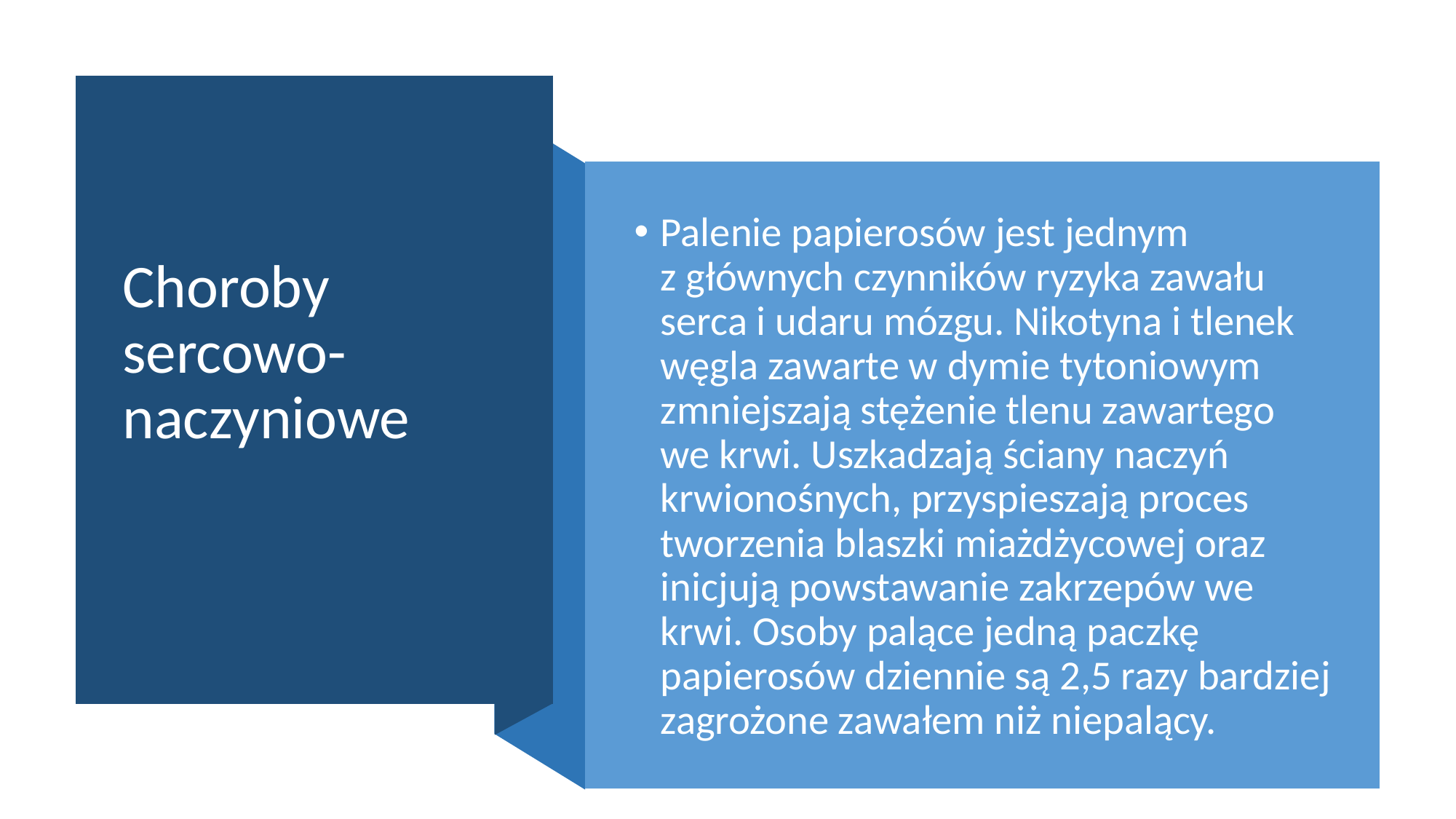

# Choroby sercowo-naczyniowe

Palenie papierosów jest jednym z głównych czynników ryzyka zawału serca i udaru mózgu. Nikotyna i tlenek węgla zawarte w dymie tytoniowym zmniejszają stężenie tlenu zawartego we krwi. Uszkadzają ściany naczyń krwionośnych, przyspieszają proces tworzenia blaszki miażdżycowej oraz inicjują powstawanie zakrzepów we krwi. Osoby palące jedną paczkę papierosów dziennie są 2,5 razy bardziej zagrożone zawałem niż niepalący.